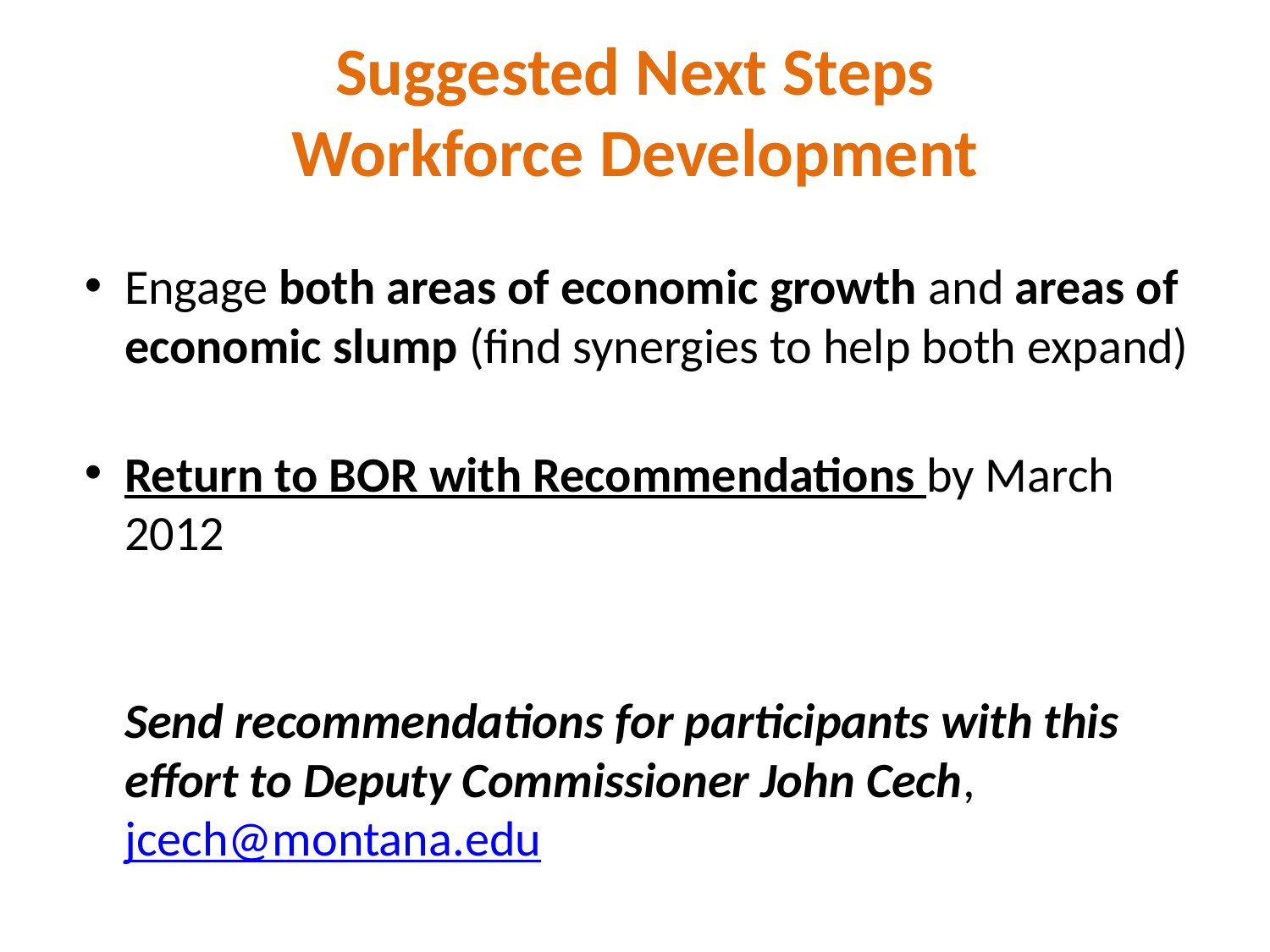

# Suggested Next Steps Workforce Development

Engage both areas of economic growth and areas of economic slump (find synergies to help both expand)
Return to BOR with Recommendations by March 2012
Send recommendations for participants with this effort to Deputy Commissioner John Cech, jcech@montana.edu